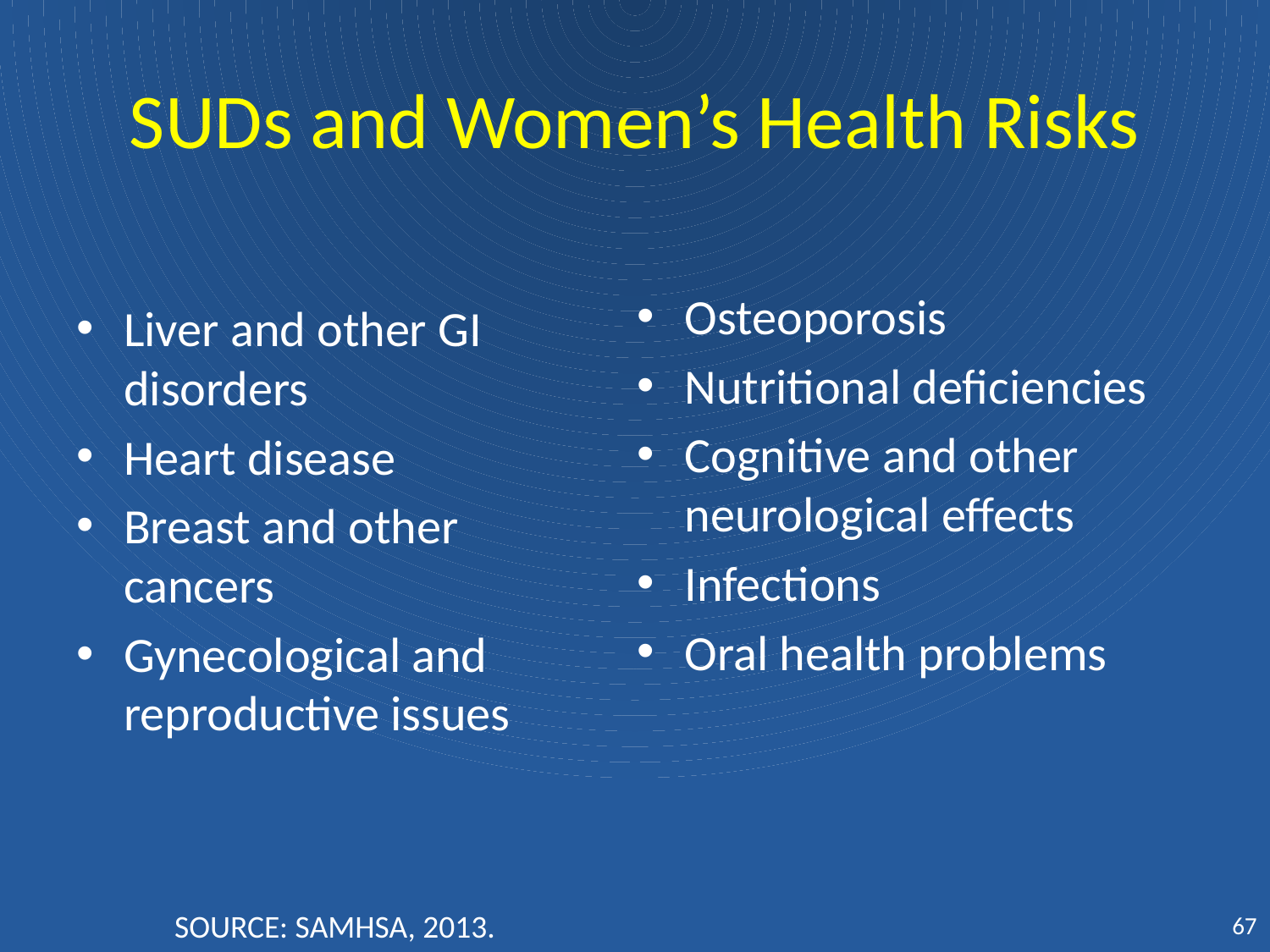

# SUDs and Women’s Health Risks

Liver and other GI disorders
Heart disease
Breast and other cancers
Gynecological and reproductive issues

Osteoporosis
Nutritional deficiencies
Cognitive and other
neurological effects
Infections
Oral health problems

SOURCE: SAMHSA, 2013.
67